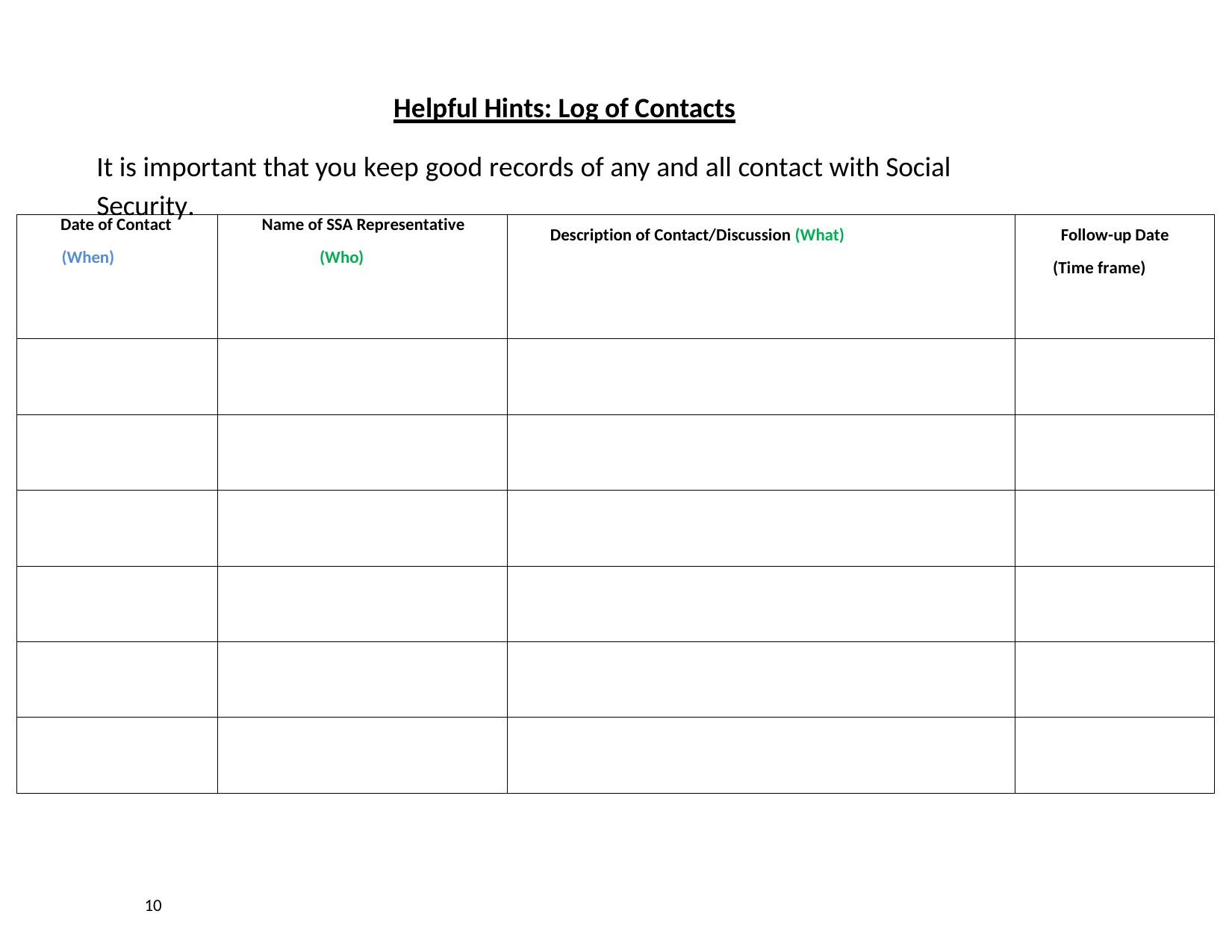

Helpful Hints: Log of Contacts
It is important that you keep good records of any and all contact with Social Security.
| Date of Contact (When) | Name of SSA Representative (Who) | Description of Contact/Discussion (What) | Follow-up Date (Time frame) |
| --- | --- | --- | --- |
|  |  |  |  |
|  |  |  |  |
|  |  |  |  |
|  |  |  |  |
|  |  |  |  |
|  |  |  |  |
10